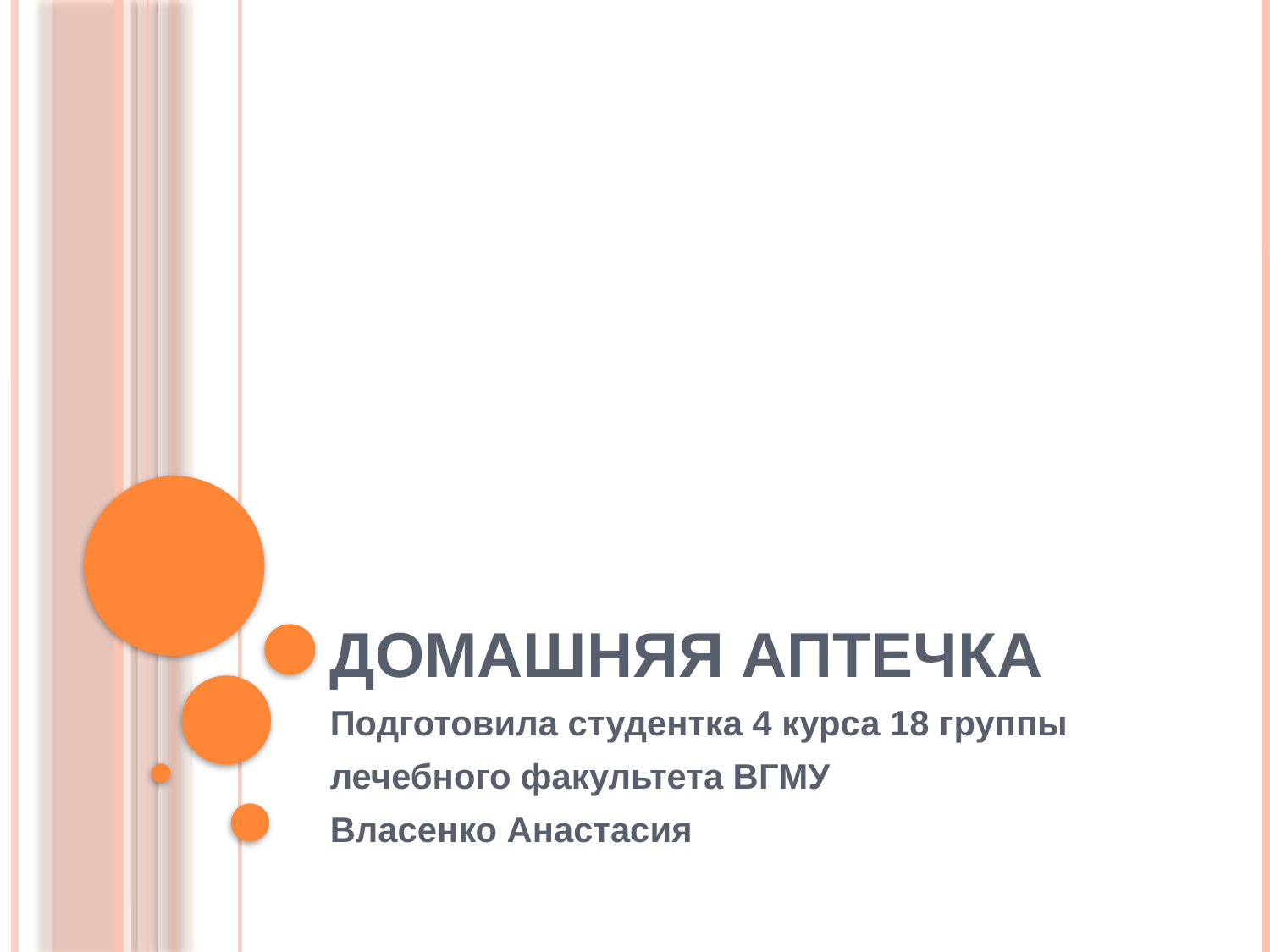

# Домашняя аптечка
Подготовила студентка 4 курса 18 группы
лечебного факультета ВГМУ
Власенко Анастасия